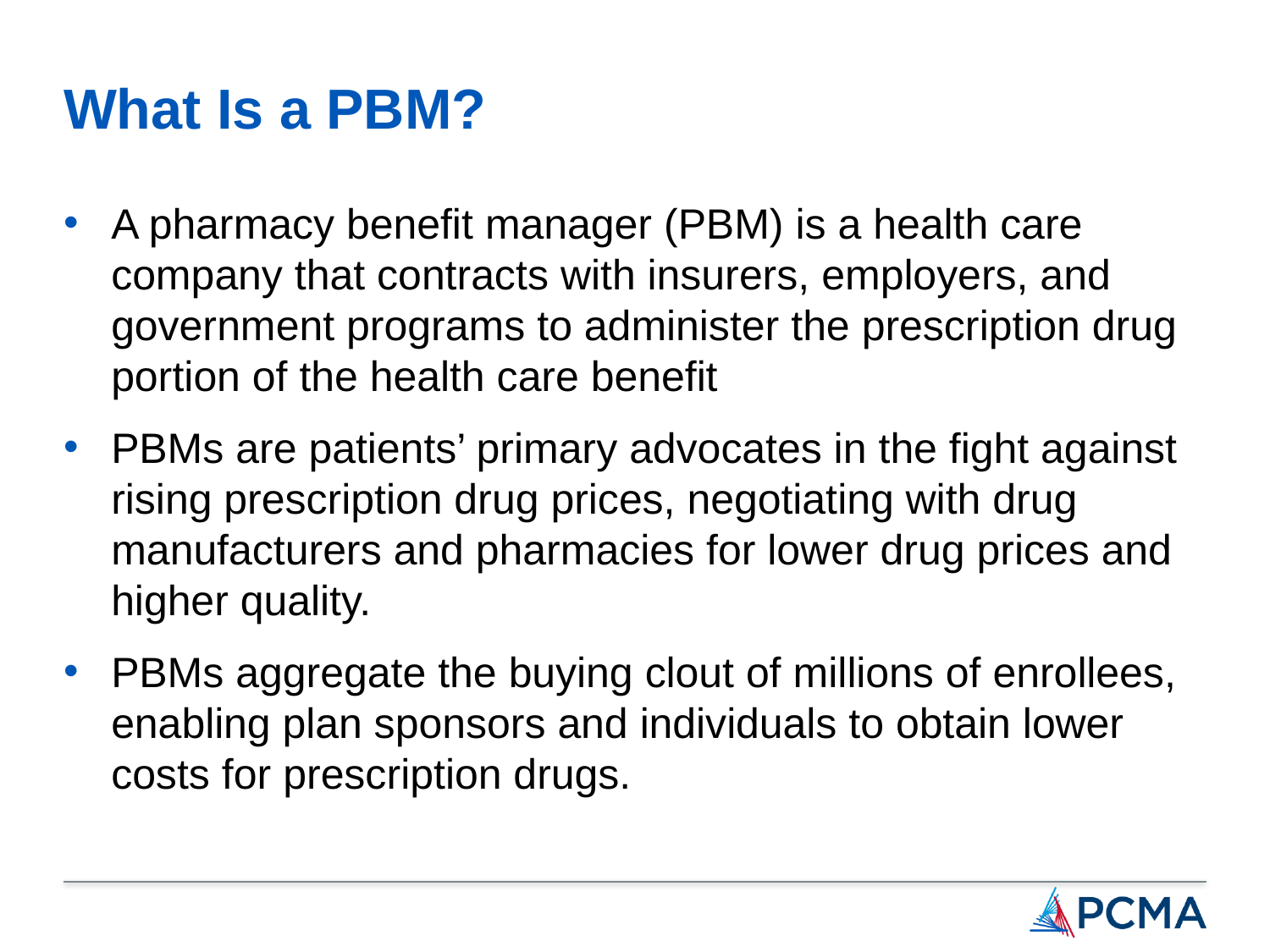

# What Is a PBM?
A pharmacy benefit manager (PBM) is a health care company that contracts with insurers, employers, and government programs to administer the prescription drug portion of the health care benefit
PBMs are patients’ primary advocates in the fight against rising prescription drug prices, negotiating with drug manufacturers and pharmacies for lower drug prices and higher quality.
PBMs aggregate the buying clout of millions of enrollees, enabling plan sponsors and individuals to obtain lower costs for prescription drugs.